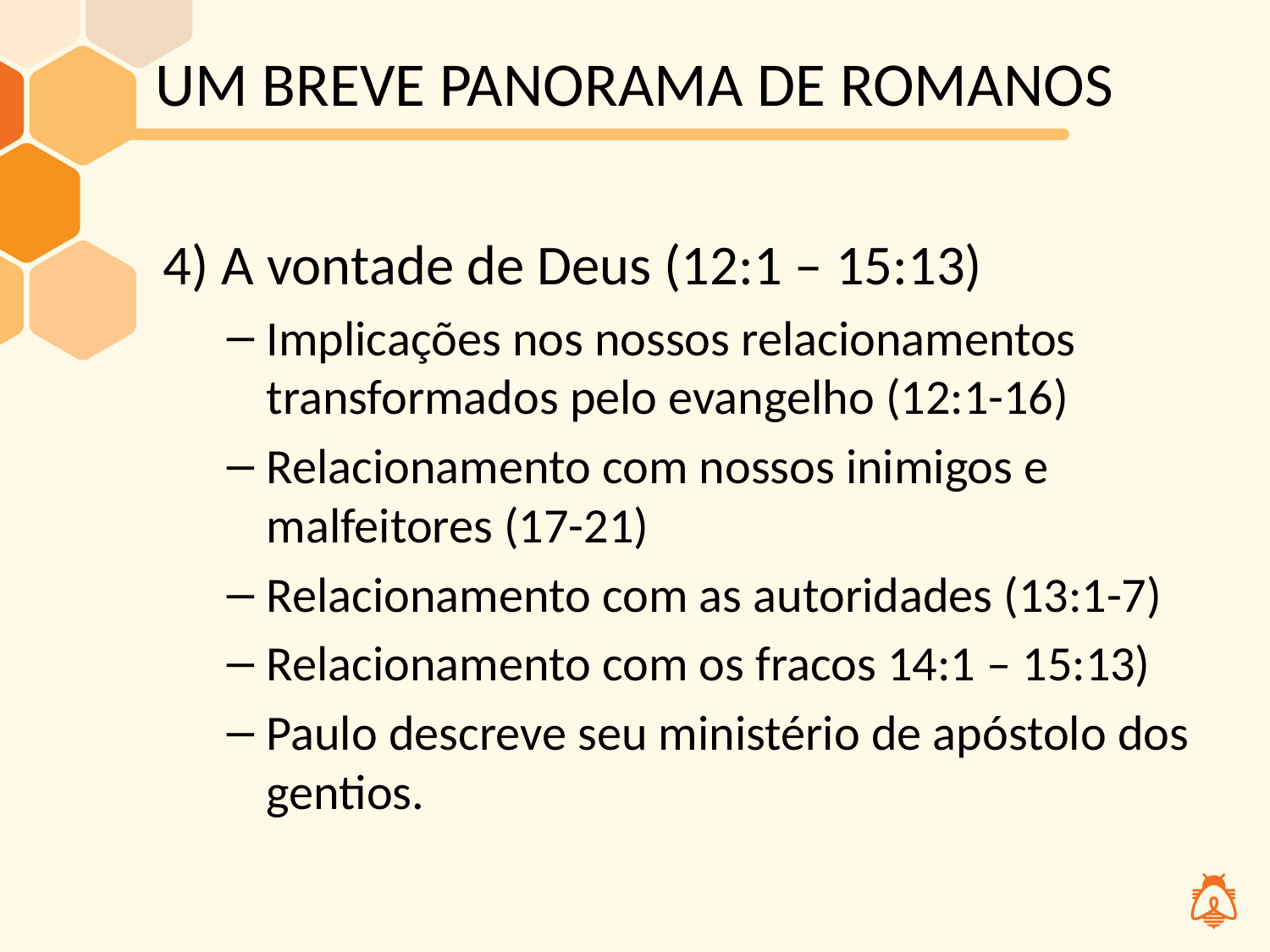

# UM BREVE PANORAMA DE ROMANOS
4) A vontade de Deus (12:1 – 15:13)
Implicações nos nossos relacionamentos transformados pelo evangelho (12:1-16)
Relacionamento com nossos inimigos e malfeitores (17-21)
Relacionamento com as autoridades (13:1-7)
Relacionamento com os fracos 14:1 – 15:13)
Paulo descreve seu ministério de apóstolo dos gentios.